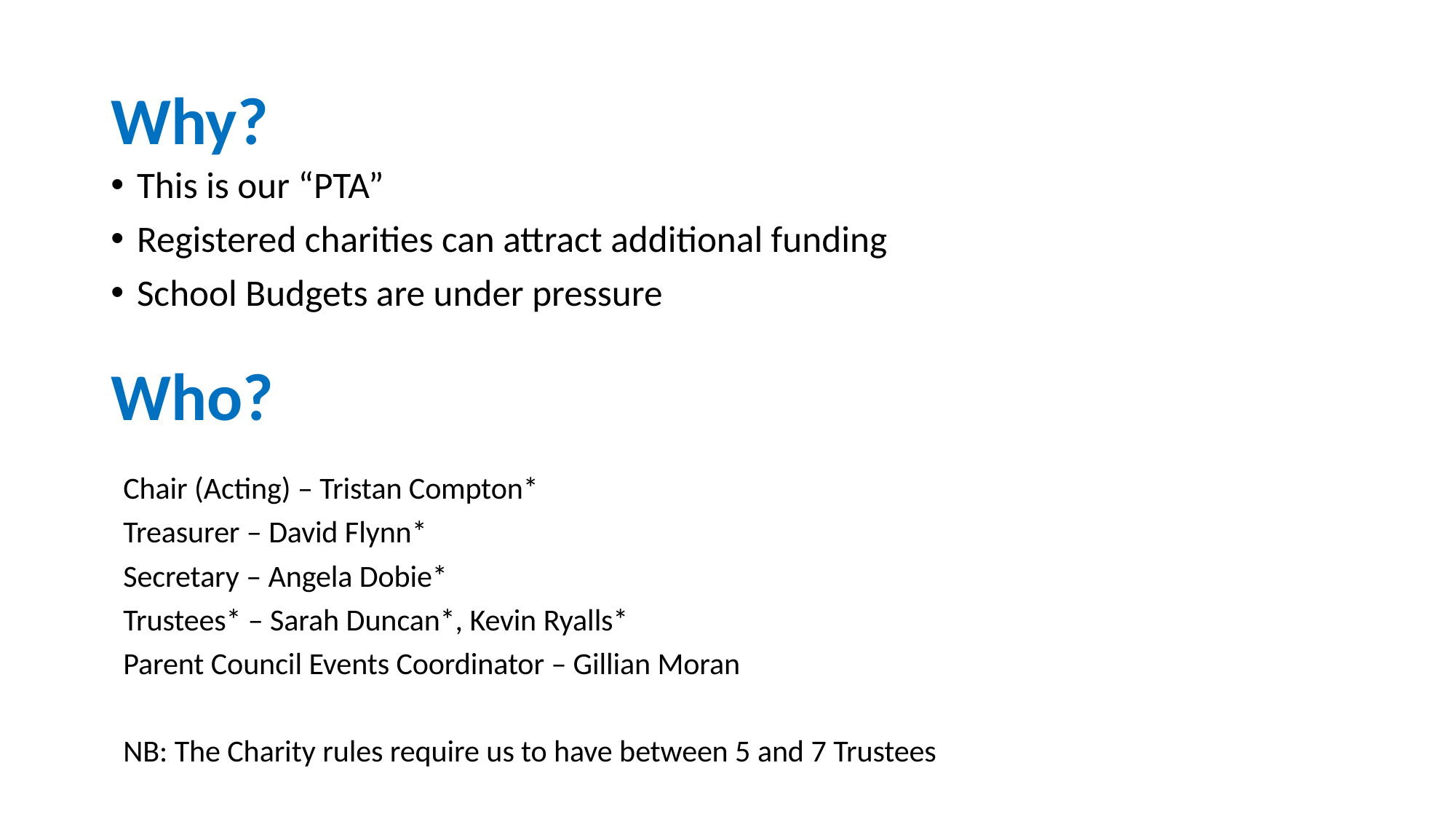

# Why?
This is our “PTA”
Registered charities can attract additional funding
School Budgets are under pressure
Who?
Chair (Acting) – Tristan Compton*
Treasurer – David Flynn*
Secretary – Angela Dobie*
Trustees* – Sarah Duncan*, Kevin Ryalls*
Parent Council Events Coordinator – Gillian Moran

NB: The Charity rules require us to have between 5 and 7 Trustees